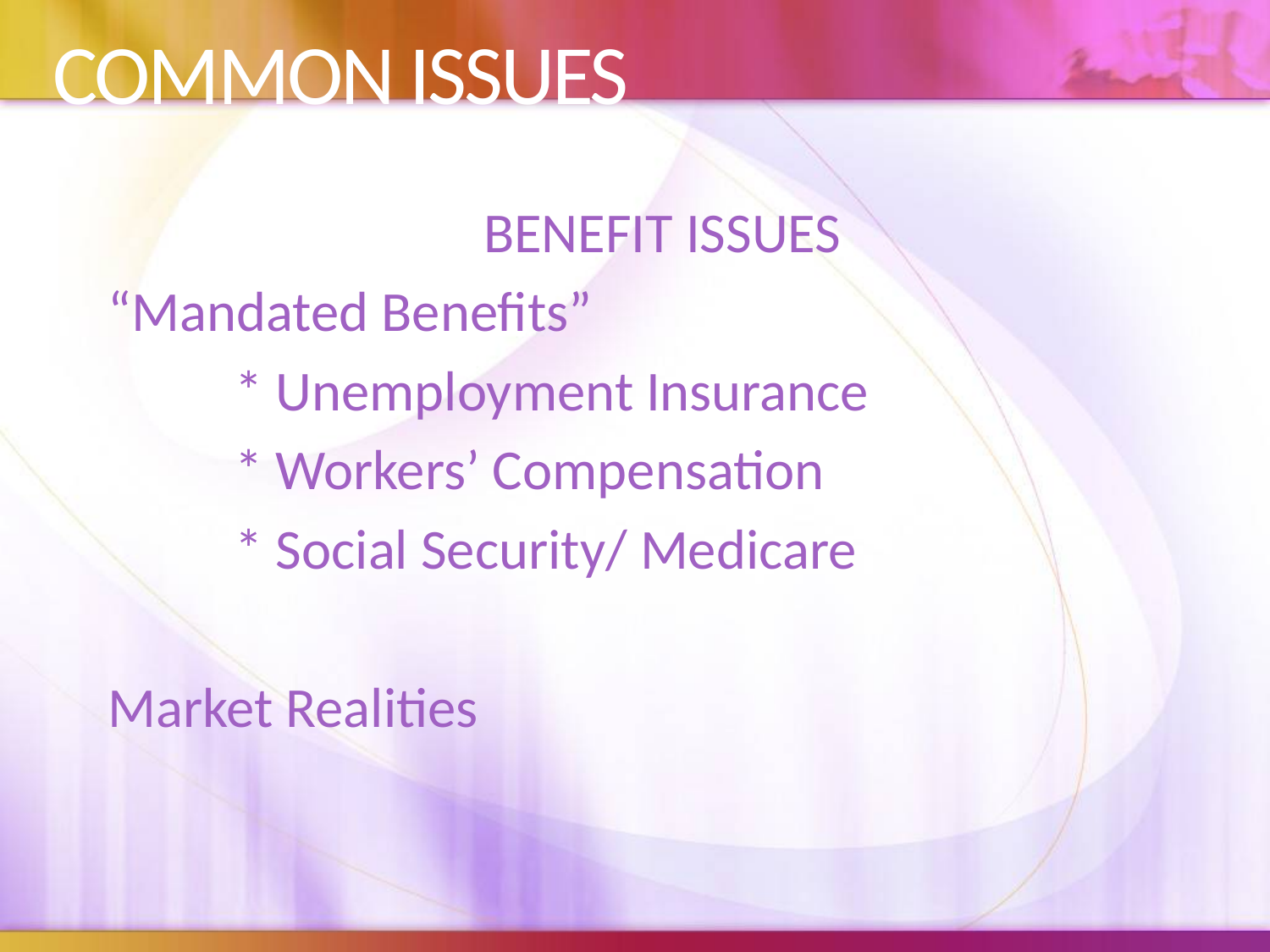

# COMMON ISSUES
BENEFIT ISSUES
“Mandated Benefits”
	* Unemployment Insurance
	* Workers’ Compensation
	* Social Security/ Medicare

Market Realities